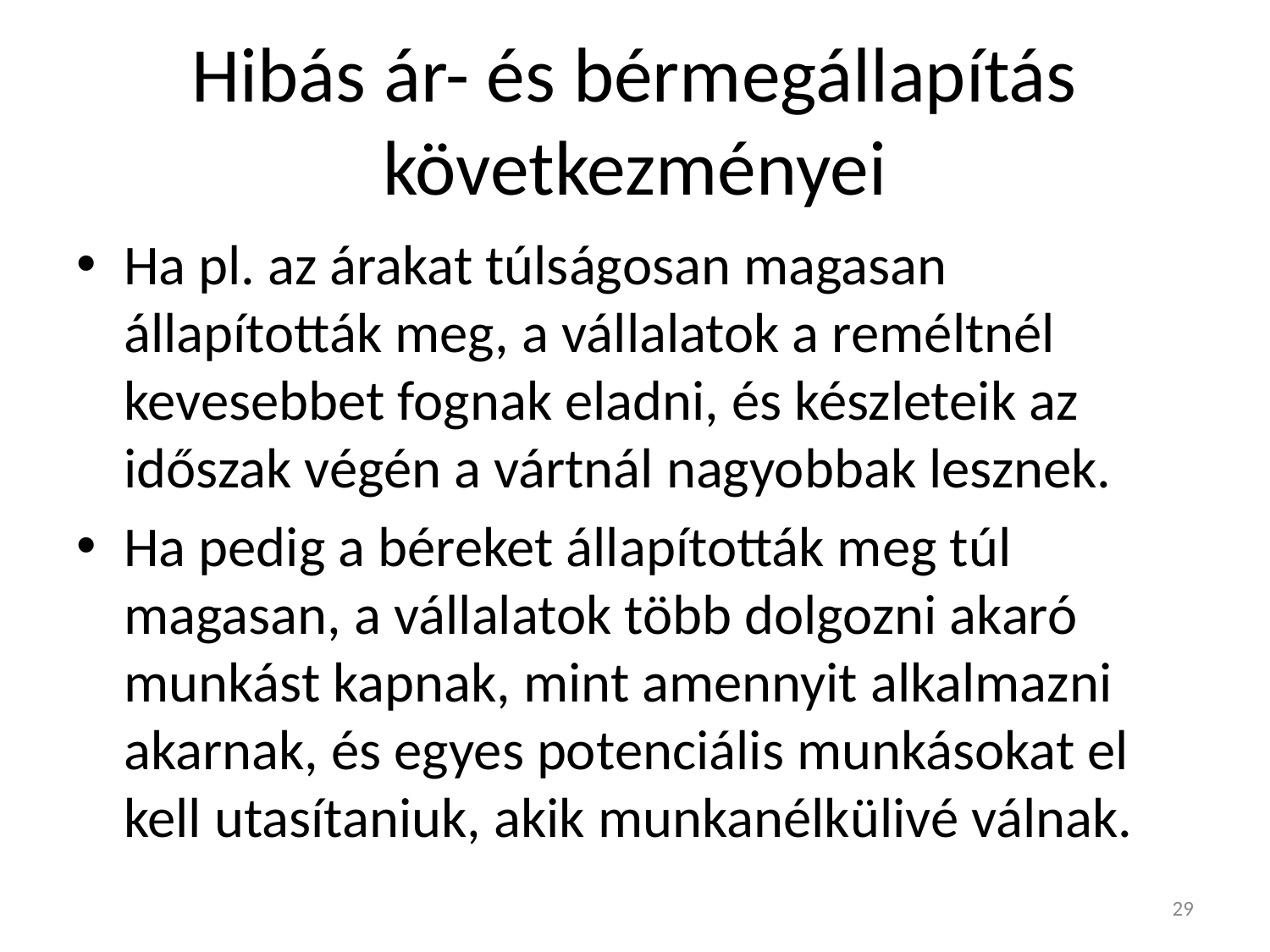

# Hibás ár- és bérmegállapítás következményei
Ha pl. az árakat túlságosan magasan állapították meg, a vállalatok a reméltnél kevesebbet fognak eladni, és készleteik az időszak végén a vártnál nagyobbak lesznek.
Ha pedig a béreket állapították meg túl magasan, a vállalatok több dolgozni akaró munkást kapnak, mint amennyit alkalmazni akarnak, és egyes potenciális munkásokat el kell utasítaniuk, akik munkanélkülivé válnak.
29